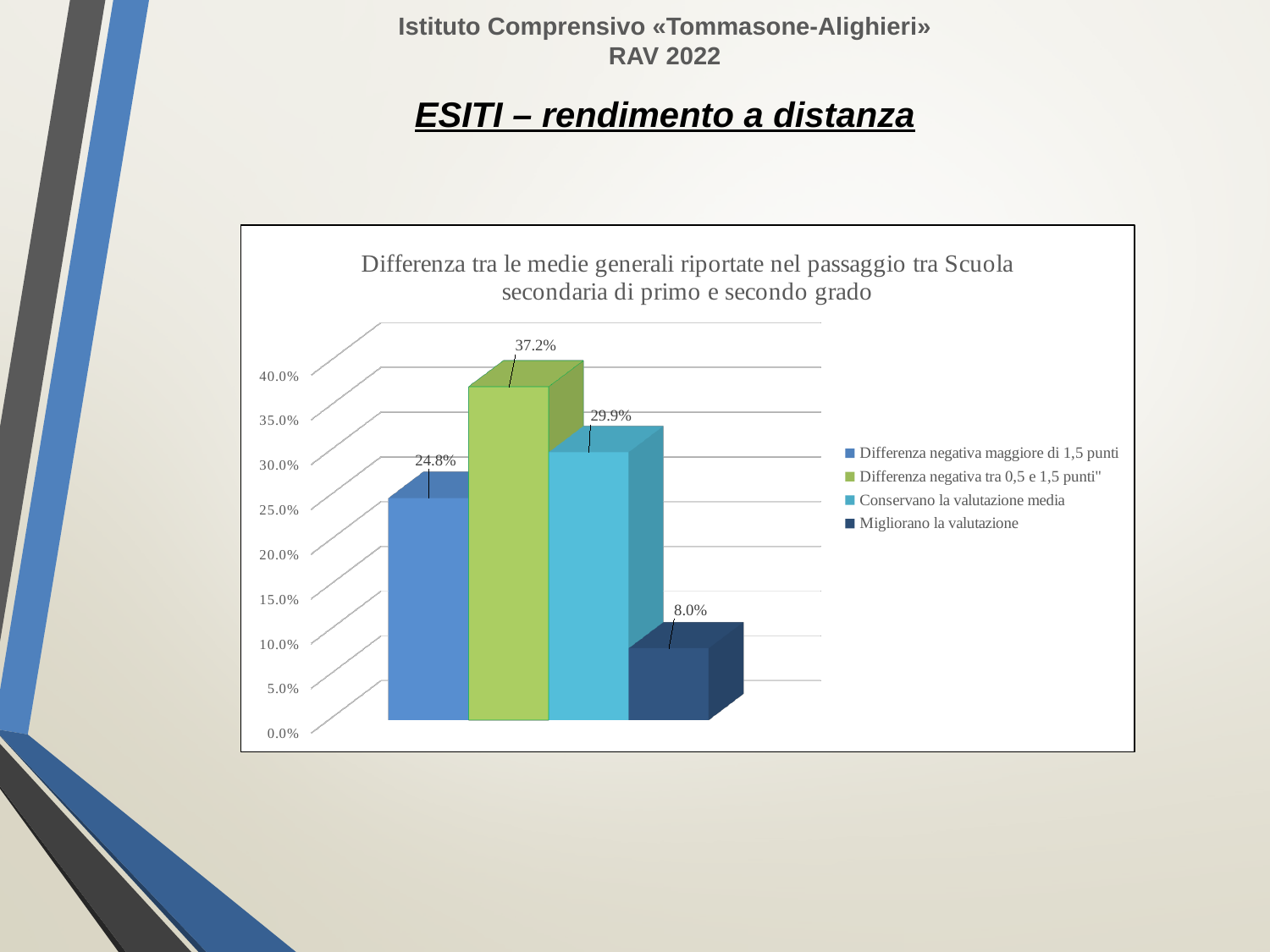

Istituto Comprensivo «Tommasone-Alighieri»
RAV 2022
ESITI – rendimento a distanza

[unsupported chart]